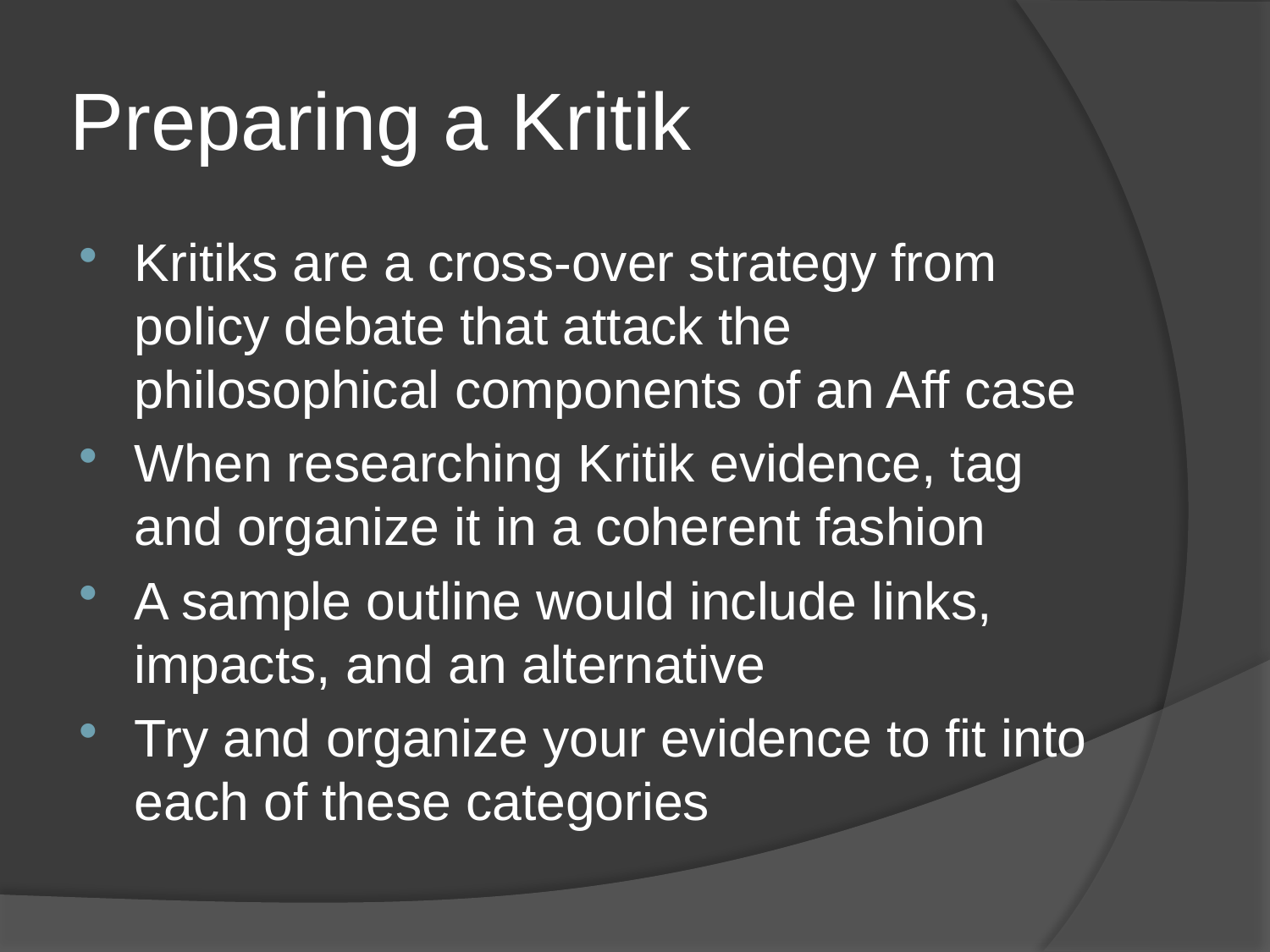

# Preparing a Kritik
Kritiks are a cross-over strategy from policy debate that attack the philosophical components of an Aff case
When researching Kritik evidence, tag and organize it in a coherent fashion
A sample outline would include links, impacts, and an alternative
Try and organize your evidence to fit into each of these categories